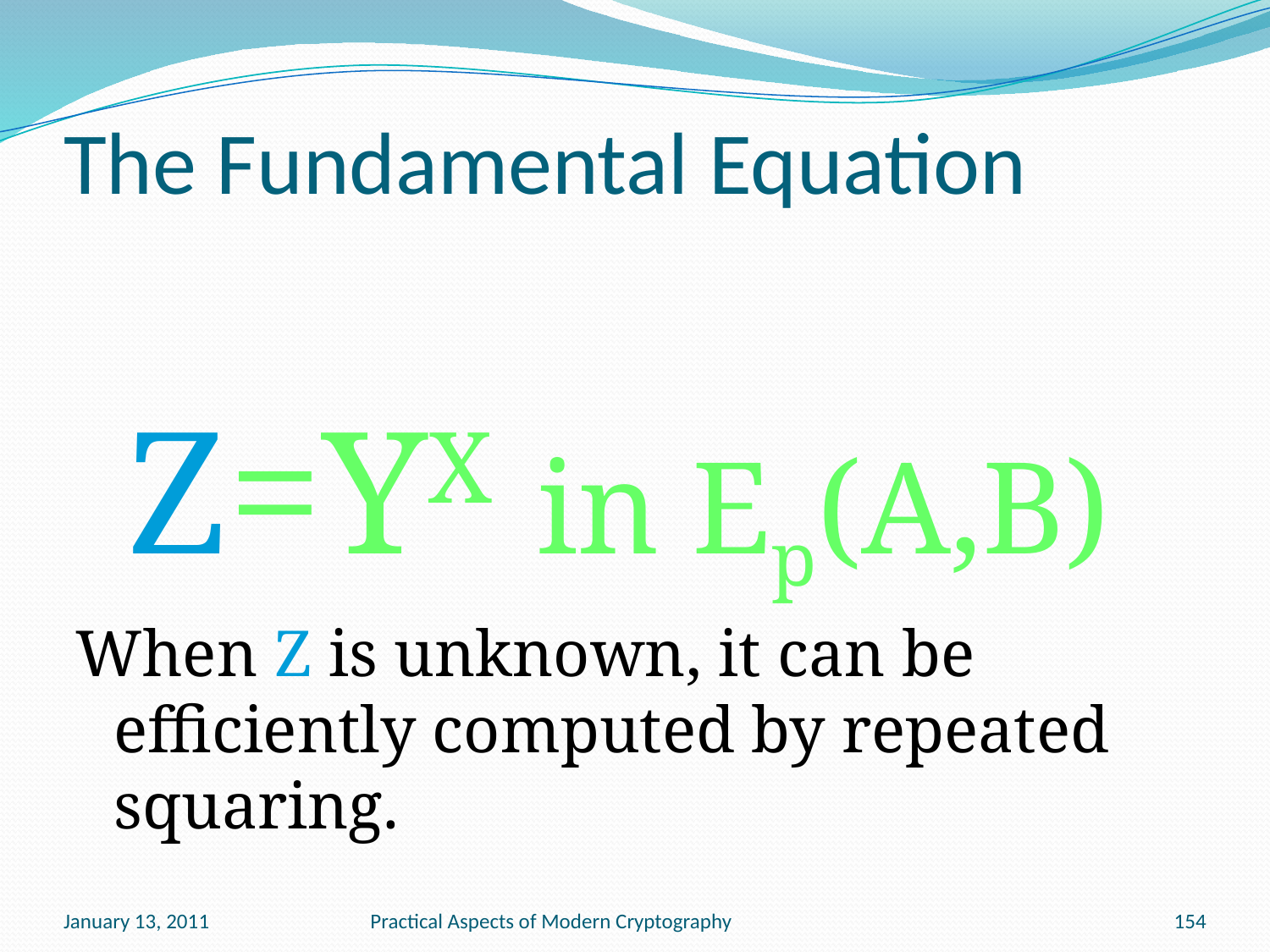

# The Fundamental Equation

Z=YX in Ep(A,B)
When Z is unknown, it can be efficiently computed by repeated squaring.
January 13, 2011
Practical Aspects of Modern Cryptography
154